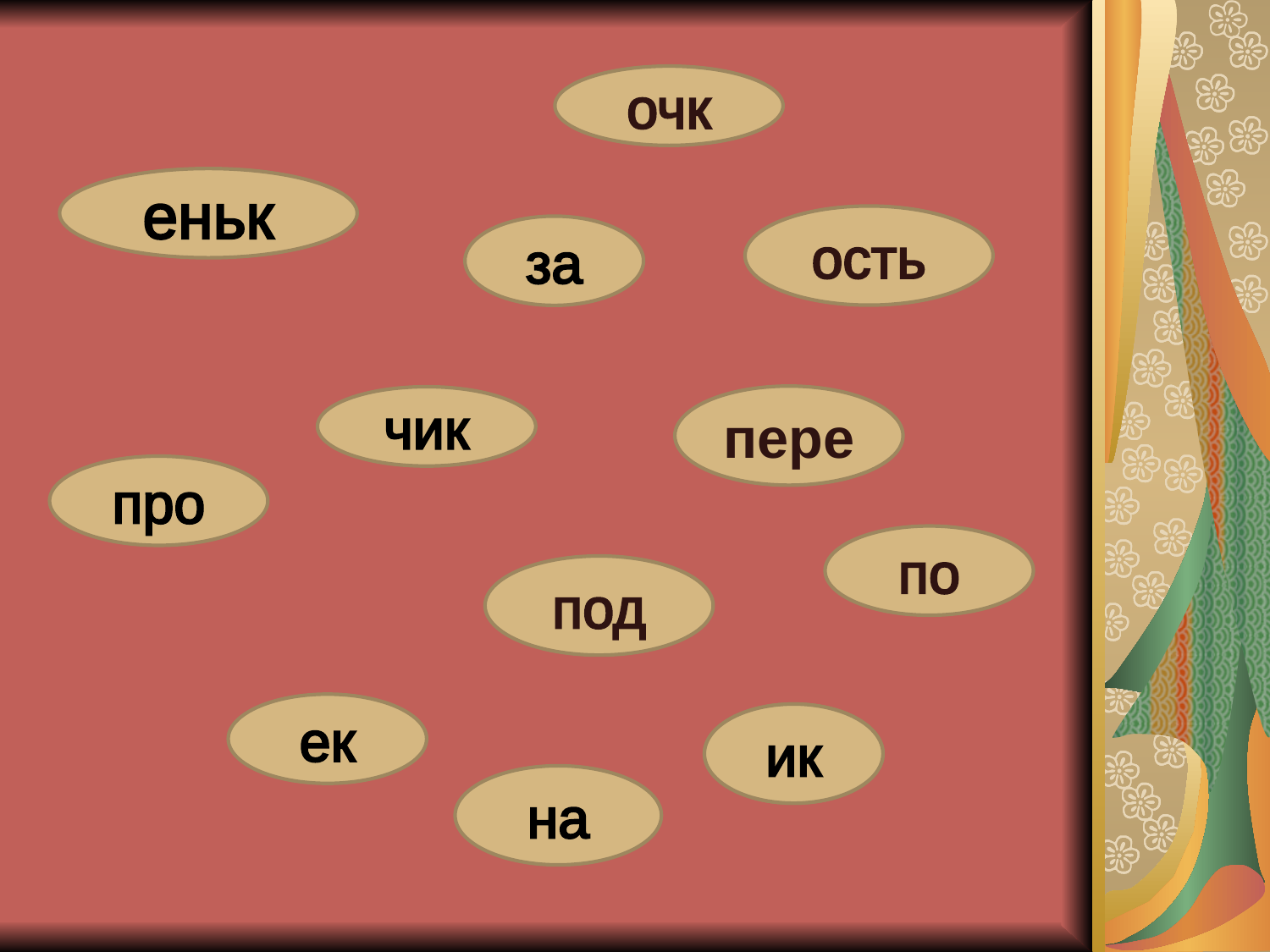

очк
еньк
ость
за
пере
чик
про
по
под
ек
ик
ик
на